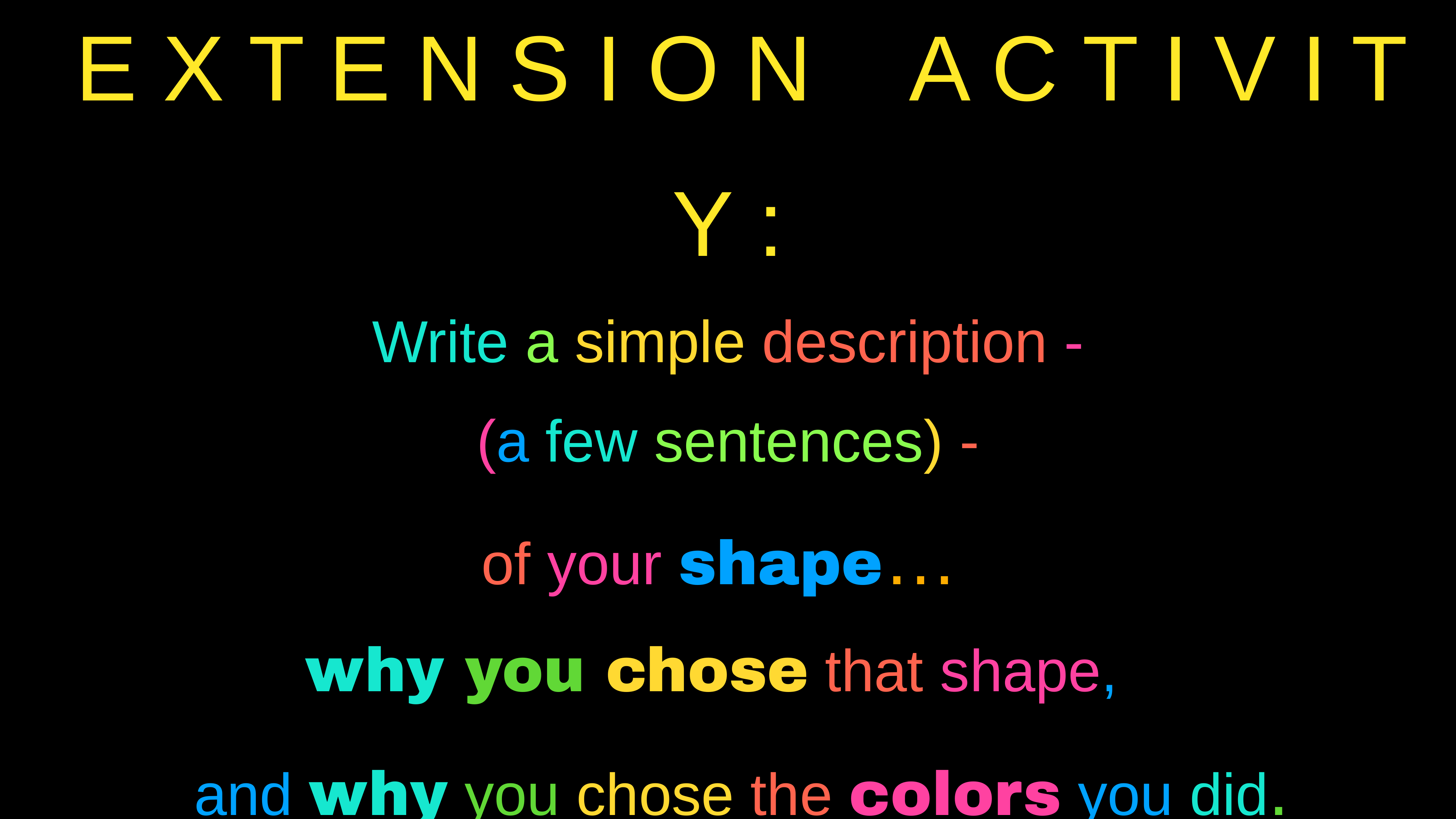

E X T E N S I O N    A C T I V I T Y :
Write a simple description -
(a few sentences) -
of your shape…
why you chose that shape,
and why you chose the colors you did.